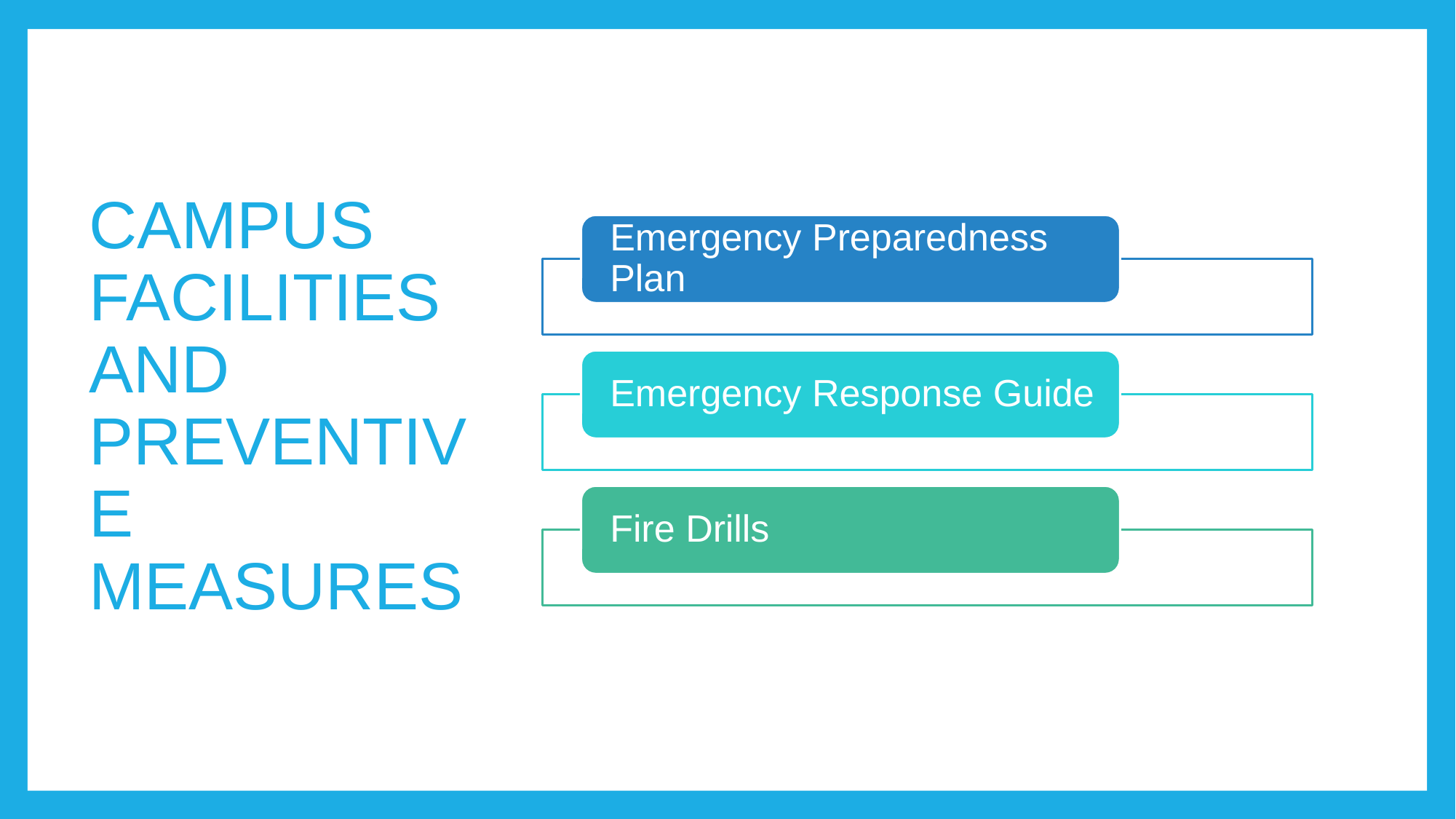

# CAMPUS FACILITIES AND PREVENTIVE MEASURES
Emergency Preparedness Plan
Emergency Response Guide
Fire Drills